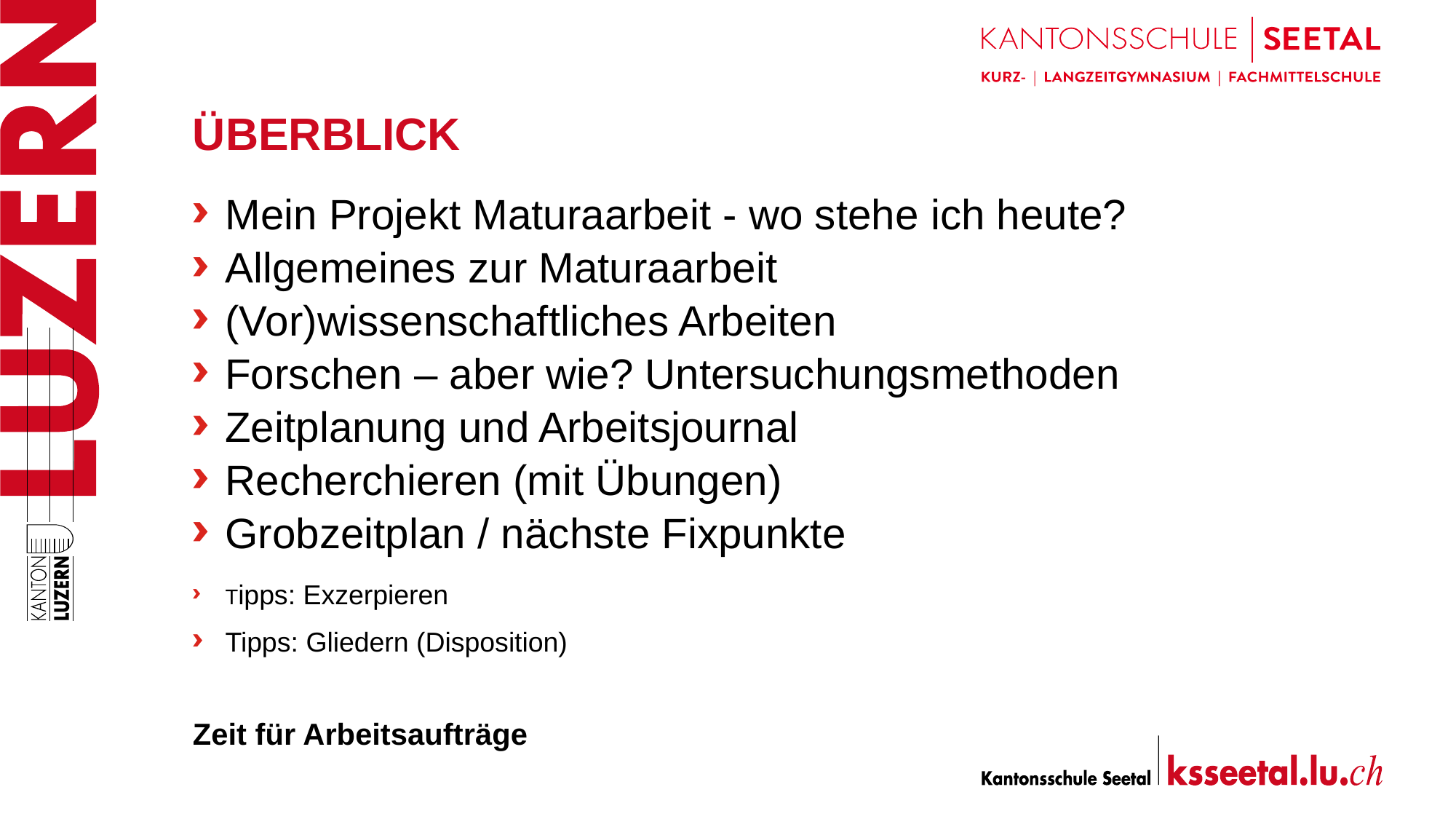

# Überblick
Mein Projekt Maturaarbeit - wo stehe ich heute?
Allgemeines zur Maturaarbeit
(Vor)wissenschaftliches Arbeiten
Forschen – aber wie? Untersuchungsmethoden
Zeitplanung und Arbeitsjournal
Recherchieren (mit Übungen)
Grobzeitplan / nächste Fixpunkte
Tipps: Exzerpieren
Tipps: Gliedern (Disposition)

Zeit für Arbeitsaufträge